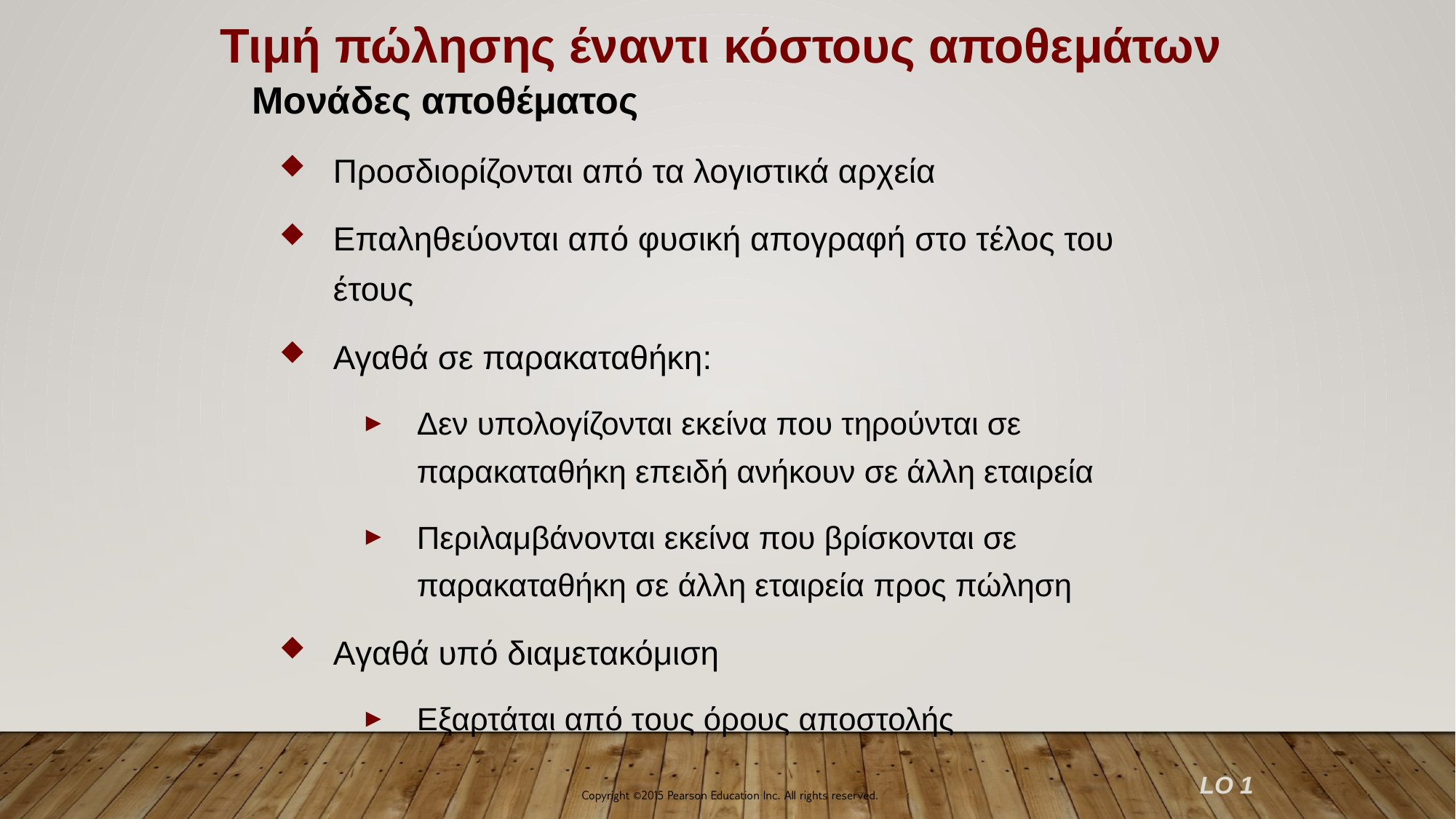

Τιμή πώλησης έναντι κόστους αποθεμάτων
Μονάδες αποθέματος
Προσδιορίζονται από τα λογιστικά αρχεία
Επαληθεύονται από φυσική απογραφή στο τέλος του έτους
Αγαθά σε παρακαταθήκη:
Δεν υπολογίζονται εκείνα που τηρούνται σε παρακαταθήκη επειδή ανήκουν σε άλλη εταιρεία
Περιλαμβάνονται εκείνα που βρίσκονται σε παρακαταθήκη σε άλλη εταιρεία προς πώληση
Αγαθά υπό διαμετακόμιση
Εξαρτάται από τους όρους αποστολής
LO 1
Copyright ©2015 Pearson Education Inc. All rights reserved.